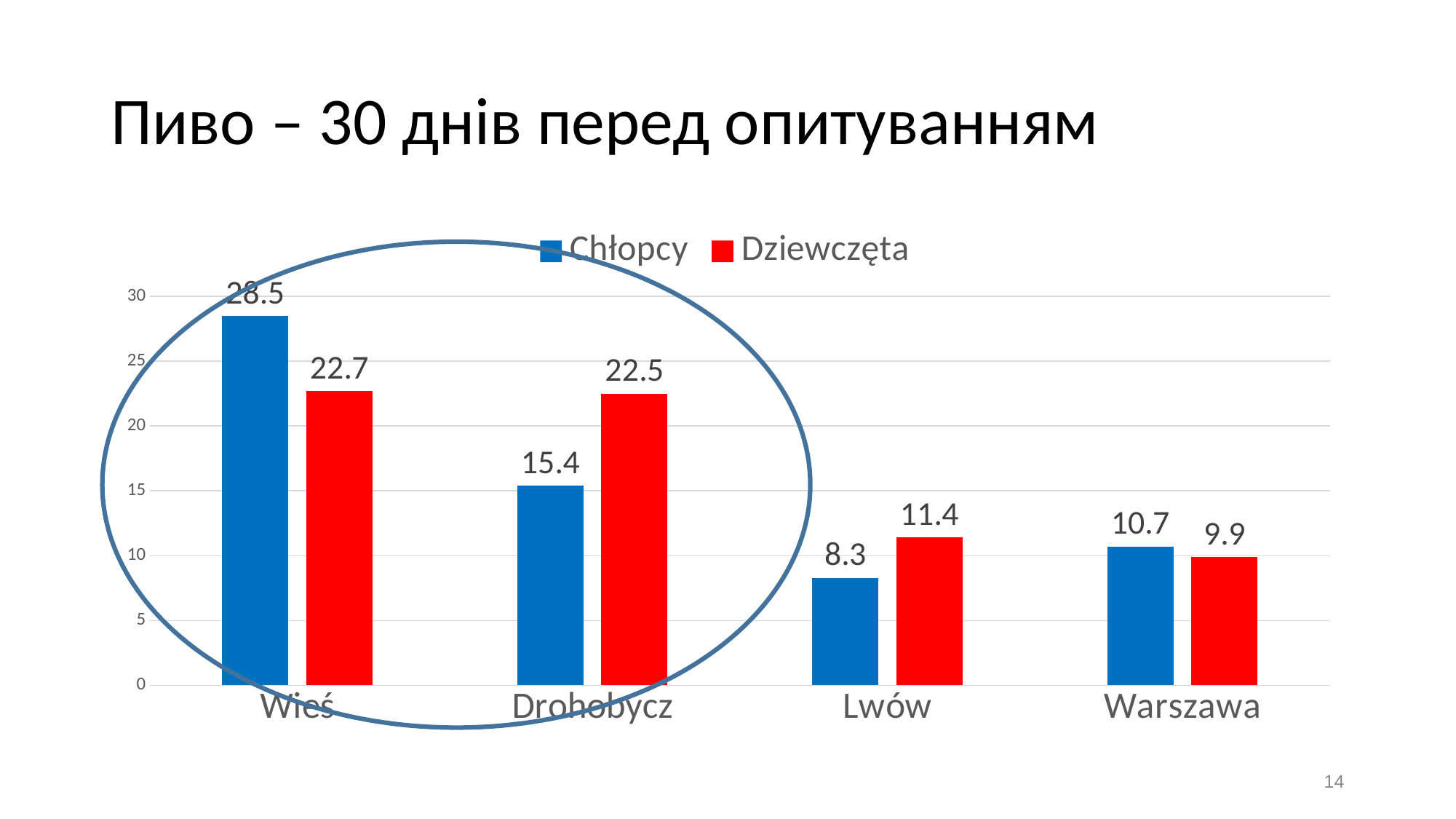

# Пиво – 30 днів перед опитуванням

### Chart

| Category | Chłopcy | Dziewczęta  |
|---|---|---|
| Wieś | 28.5 | 22.7 |
| Drohobycz | 15.4 | 22.5 |
| Lwów | 8.3 | 11.4 |
| Warszawa | 10.7 | 9.9 |
14